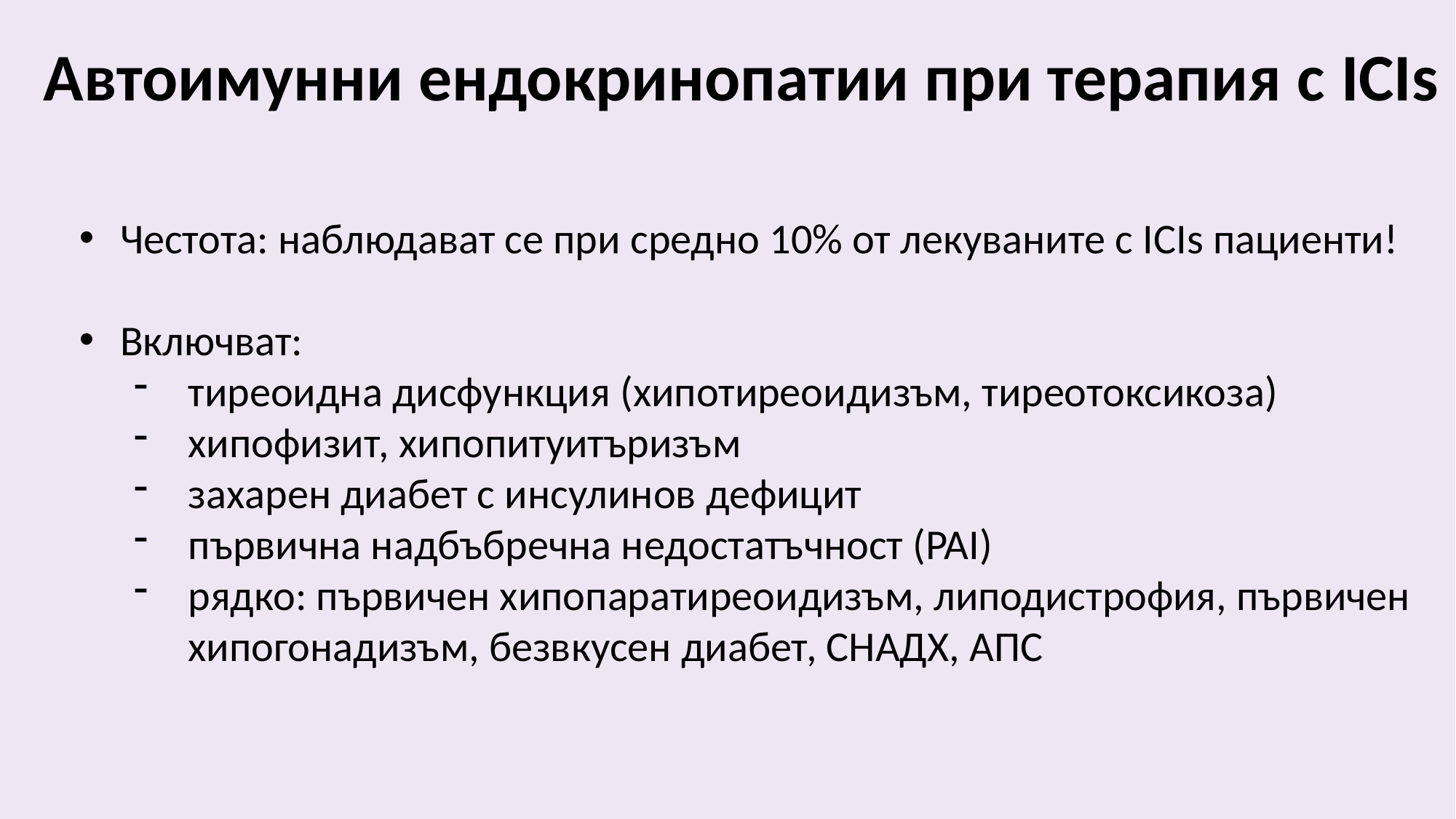

# Автоимунни ендокринопатии при терапия с ICIs
Честота: наблюдават се при средно 10% от лекуваните с ICIs пациенти!

Включват:
тиреоидна дисфункция (хипотиреоидизъм, тиреотоксикоза)
хипофизит, хипопитуитъризъм
захарен диабет с инсулинов дефицит
първична надбъбречна недостатъчност (PAI)
рядко: първичен хипопаратиреоидизъм, липодистрофия, първичен хипогонадизъм, безвкусен диабет, СНАДХ, АПС